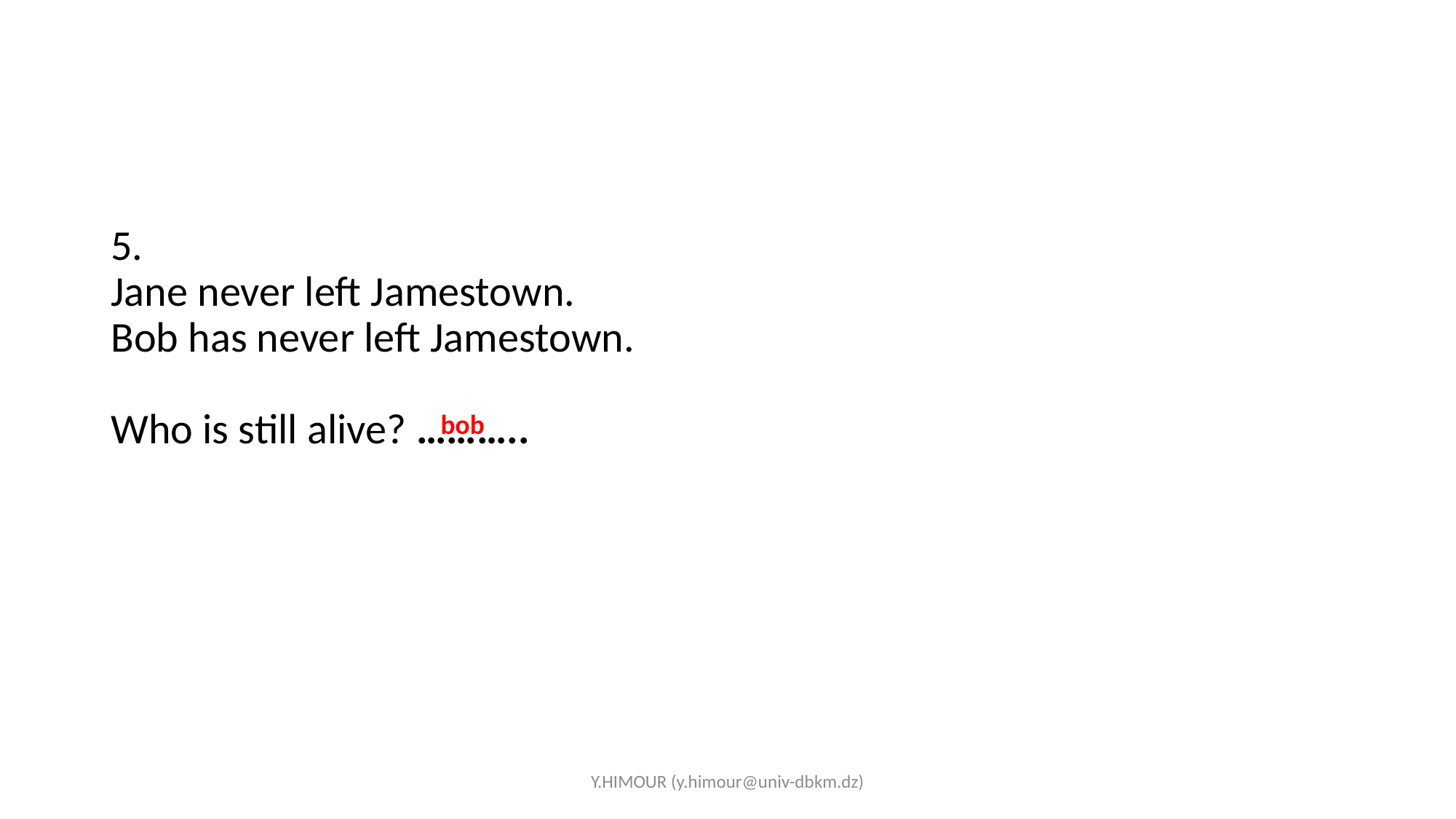

#
5.
Jane never left Jamestown. 
Bob has never left Jamestown. 
Who is still alive? ………..

bob
Y.HIMOUR (y.himour@univ-dbkm.dz)